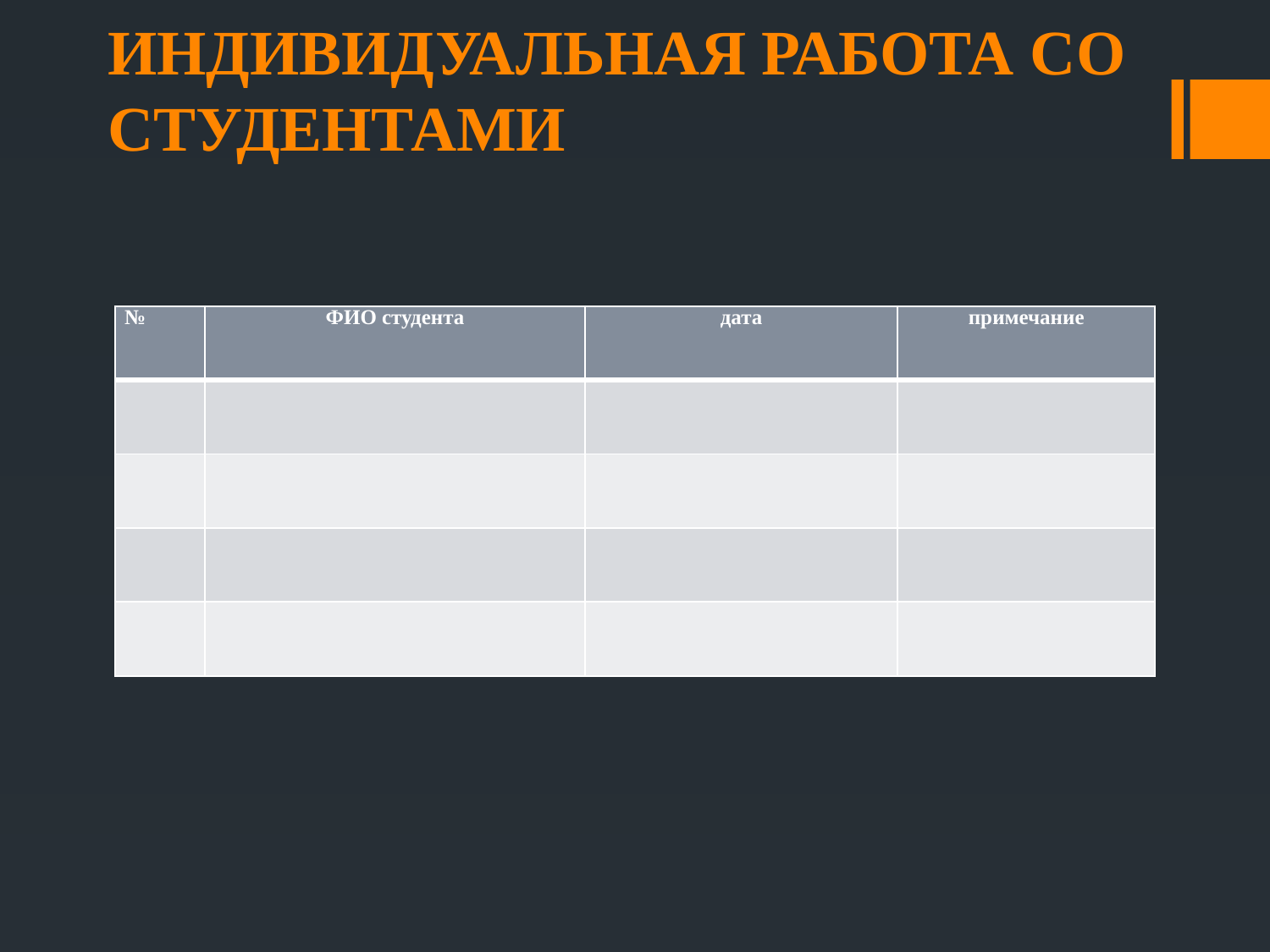

# ИНДИВИДУАЛЬНАЯ РАБОТА СО СТУДЕНТАМИ
| № | ФИО студента | дата | примечание |
| --- | --- | --- | --- |
|  |  |  |  |
|  |  |  |  |
|  |  |  |  |
|  |  |  |  |